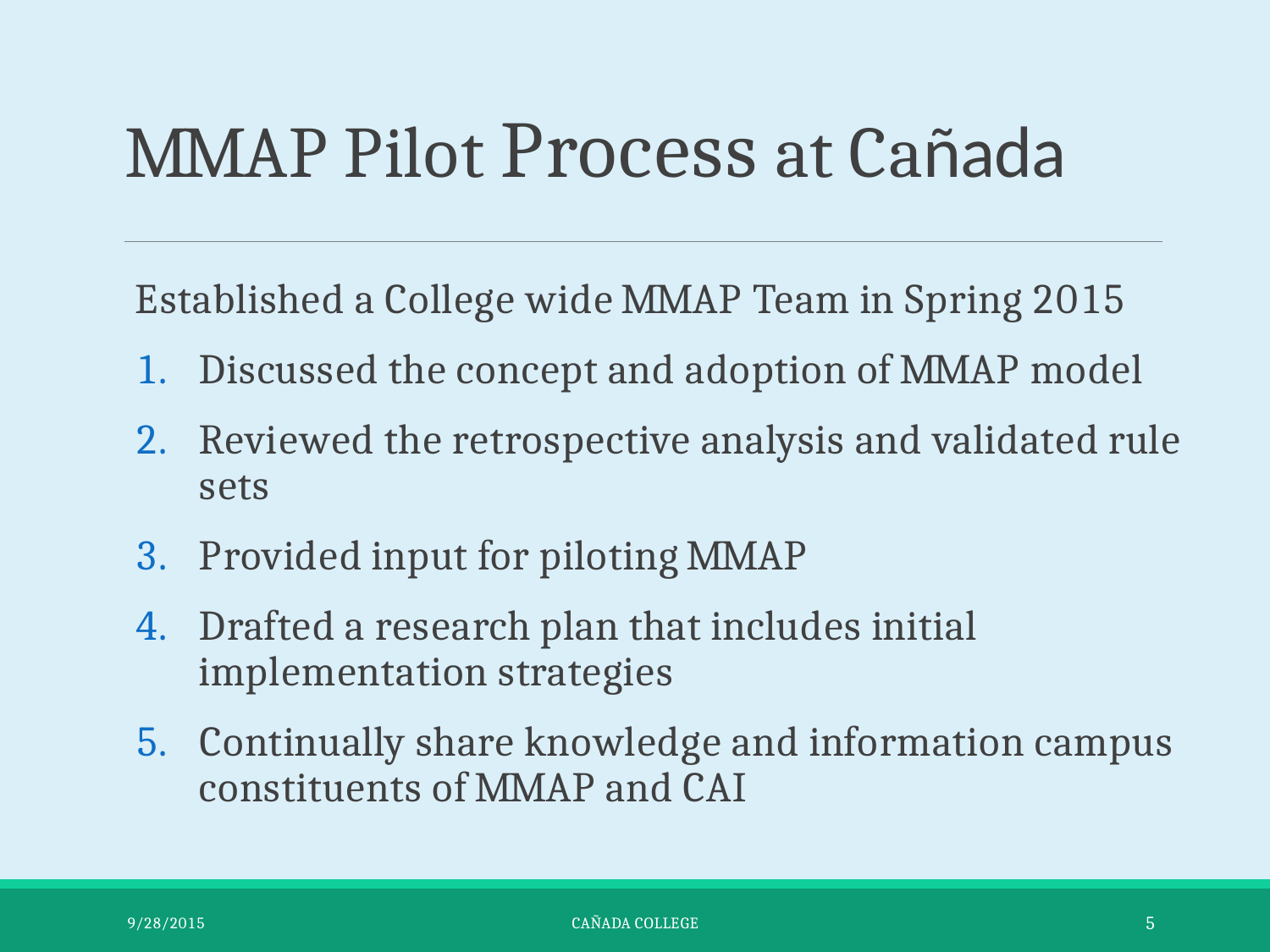

# MMAP Pilot Process at Cañada
Established a College wide MMAP Team in Spring 2015
Discussed the concept and adoption of MMAP model
Reviewed the retrospective analysis and validated rule sets
Provided input for piloting MMAP
Drafted a research plan that includes initial implementation strategies
Continually share knowledge and information campus constituents of MMAP and CAI
9/28/2015
Cañada College
5